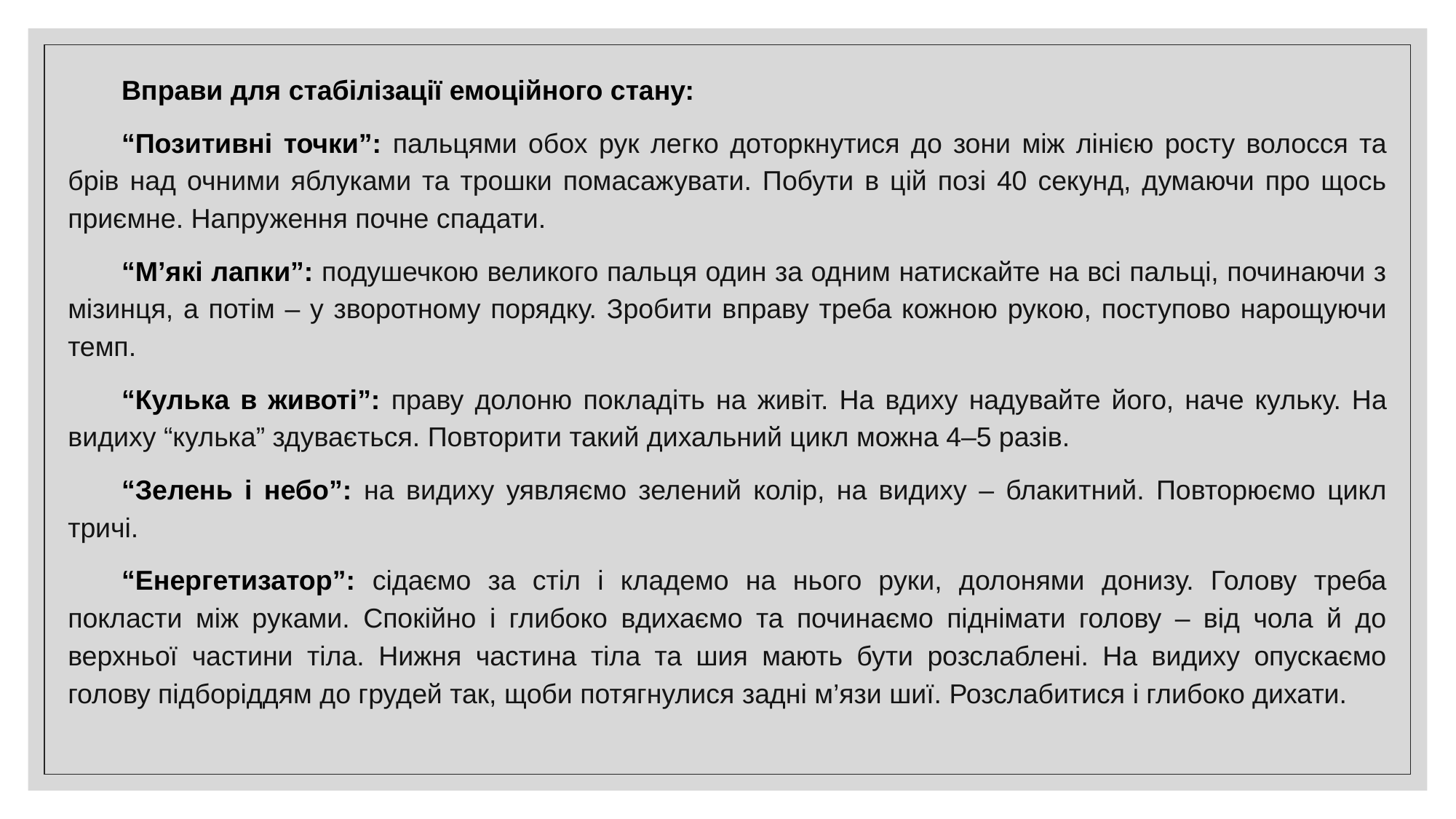

Вправи для стабілізації емоційного стану:
“Позитивні точки”: пальцями обох рук легко доторкнутися до зони між лінією росту волосся та брів над очними яблуками та трошки помасажувати. Побути в цій позі 40 секунд, думаючи про щось приємне. Напруження почне спадати.
“М’які лапки”: подушечкою великого пальця один за одним натискайте на всі пальці, починаючи з мізинця, а потім – у зворотному порядку. Зробити вправу треба кожною рукою, поступово нарощуючи темп.
“Кулька в животі”: праву долоню покладіть на живіт. На вдиху надувайте його, наче кульку. На видиху “кулька” здувається. Повторити такий дихальний цикл можна 4–5 разів.
“Зелень і небо”: на видиху уявляємо зелений колір, на видиху – блакитний. Повторюємо цикл тричі.
“Енергетизатор”: сідаємо за стіл і кладемо на нього руки, долонями донизу. Голову треба покласти між руками. Спокійно і глибоко вдихаємо та починаємо піднімати голову – від чола й до верхньої частини тіла. Нижня частина тіла та шия мають бути розслаблені. На видиху опускаємо голову підборіддям до грудей так, щоби потягнулися задні м’язи шиї. Розслабитися і глибоко дихати.